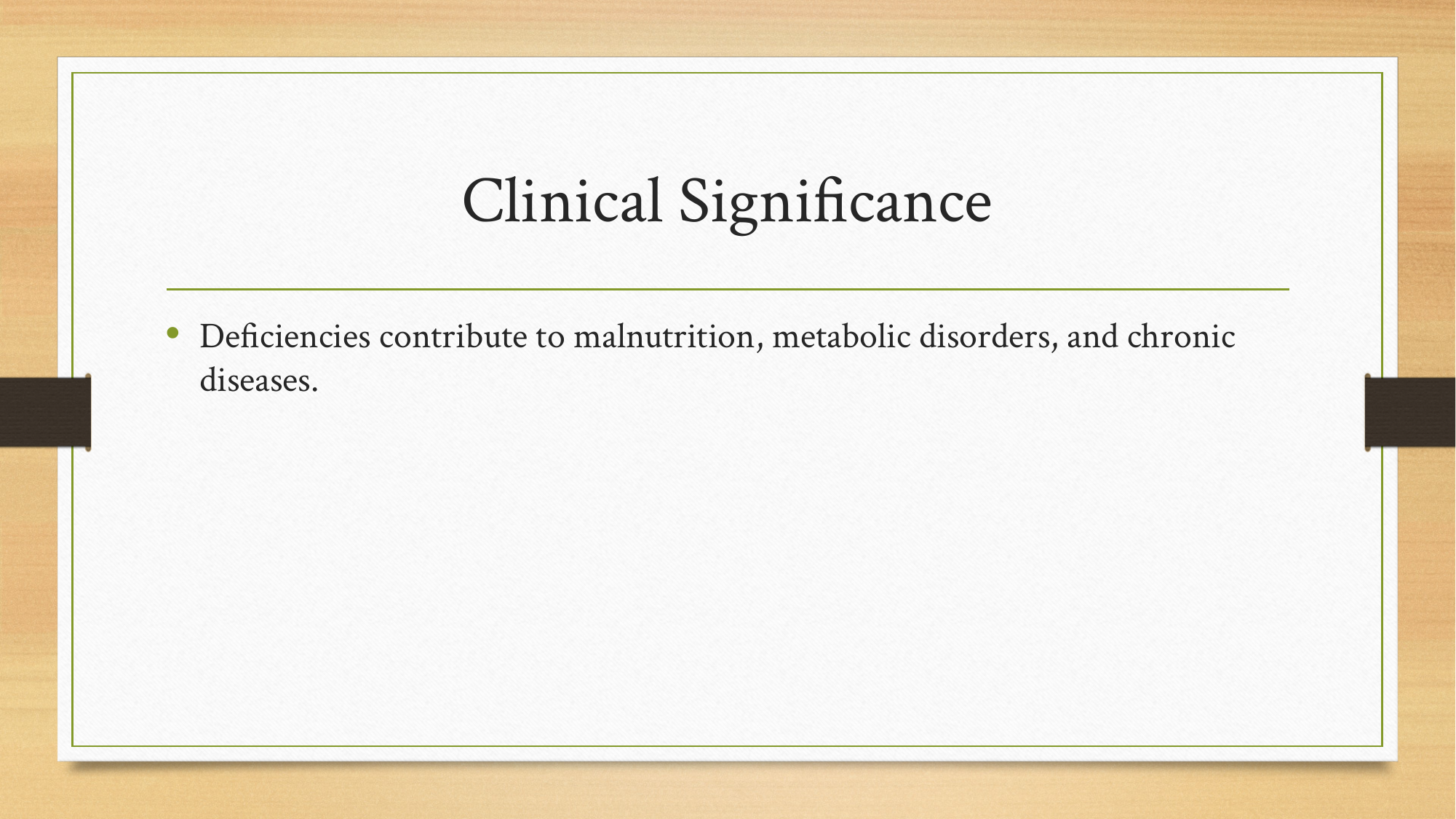

# Clinical Significance
Deficiencies contribute to malnutrition, metabolic disorders, and chronic diseases.